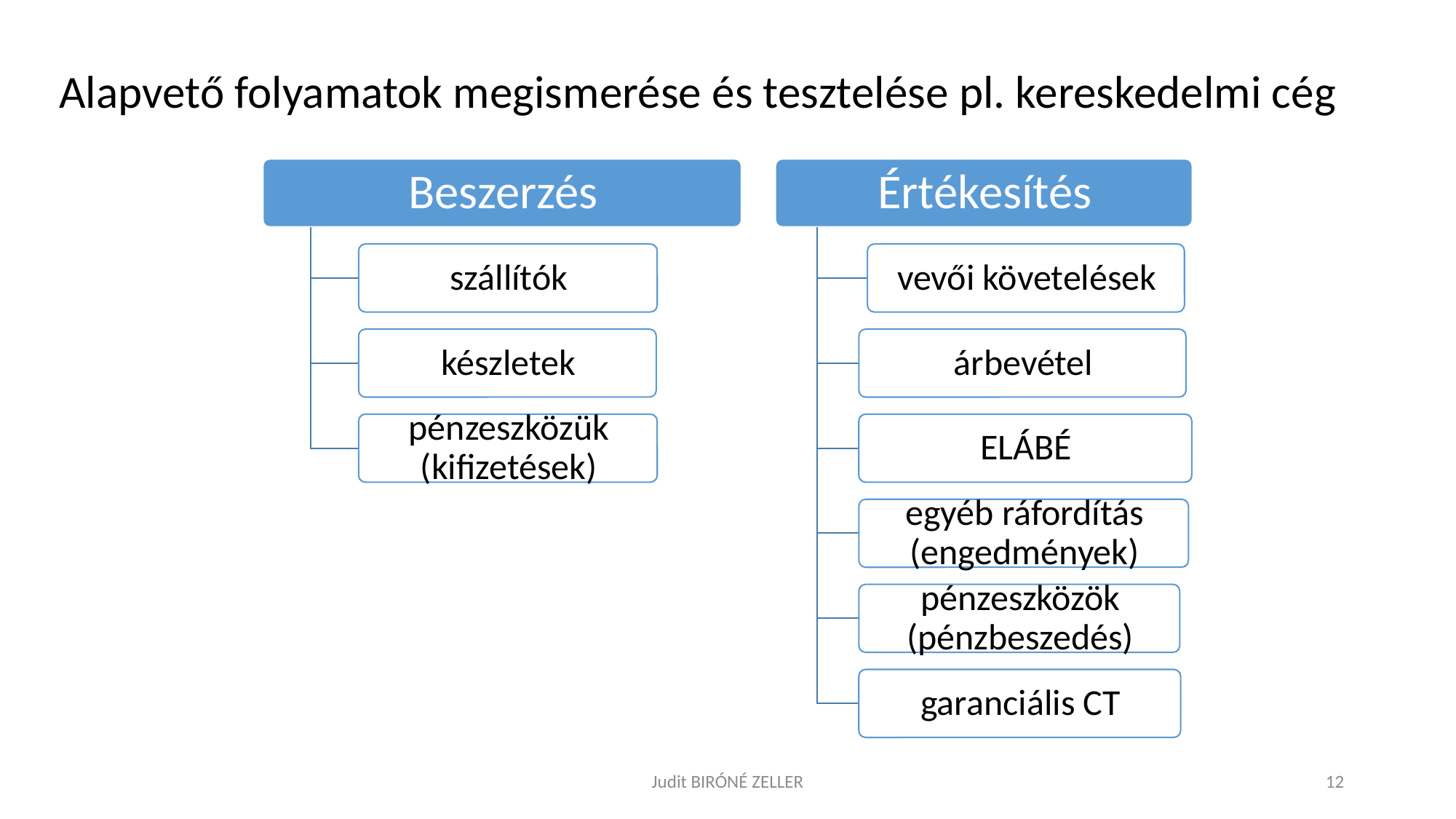

# Alapvető folyamatok megismerése és tesztelése pl. kereskedelmi cég
Beszerzés
szállítók
készletek
pénzeszközük (kifizetések)
Értékesítés
vevői követelések
árbevétel
ELÁBÉ
egyéb ráfordítás (engedmények)
pénzeszközök
(pénzbeszedés)
garanciális CT
Judit BIRÓNÉ ZELLER
12